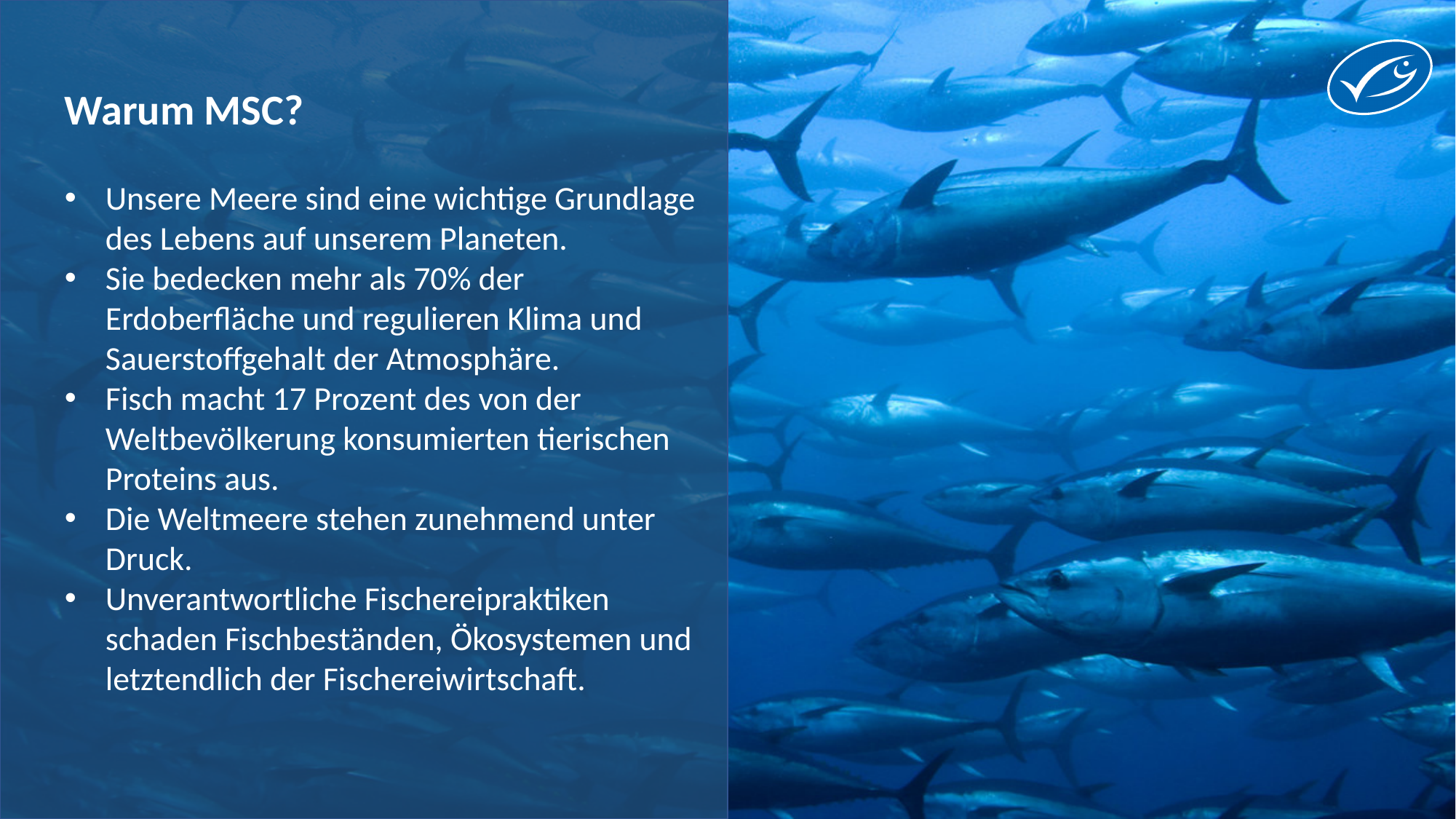

Warum MSC?

Unsere Meere sind eine wichtige Grundlage des Lebens auf unserem Planeten.
Sie bedecken mehr als 70% der Erdoberfläche und regulieren Klima und Sauerstoffgehalt der Atmosphäre.
Fisch macht 17 Prozent des von der Weltbevölkerung konsumierten tierischen Proteins aus.
Die Weltmeere stehen zunehmend unter Druck.
Unverantwortliche Fischereipraktiken schaden Fischbeständen, Ökosystemen und letztendlich der Fischereiwirtschaft.